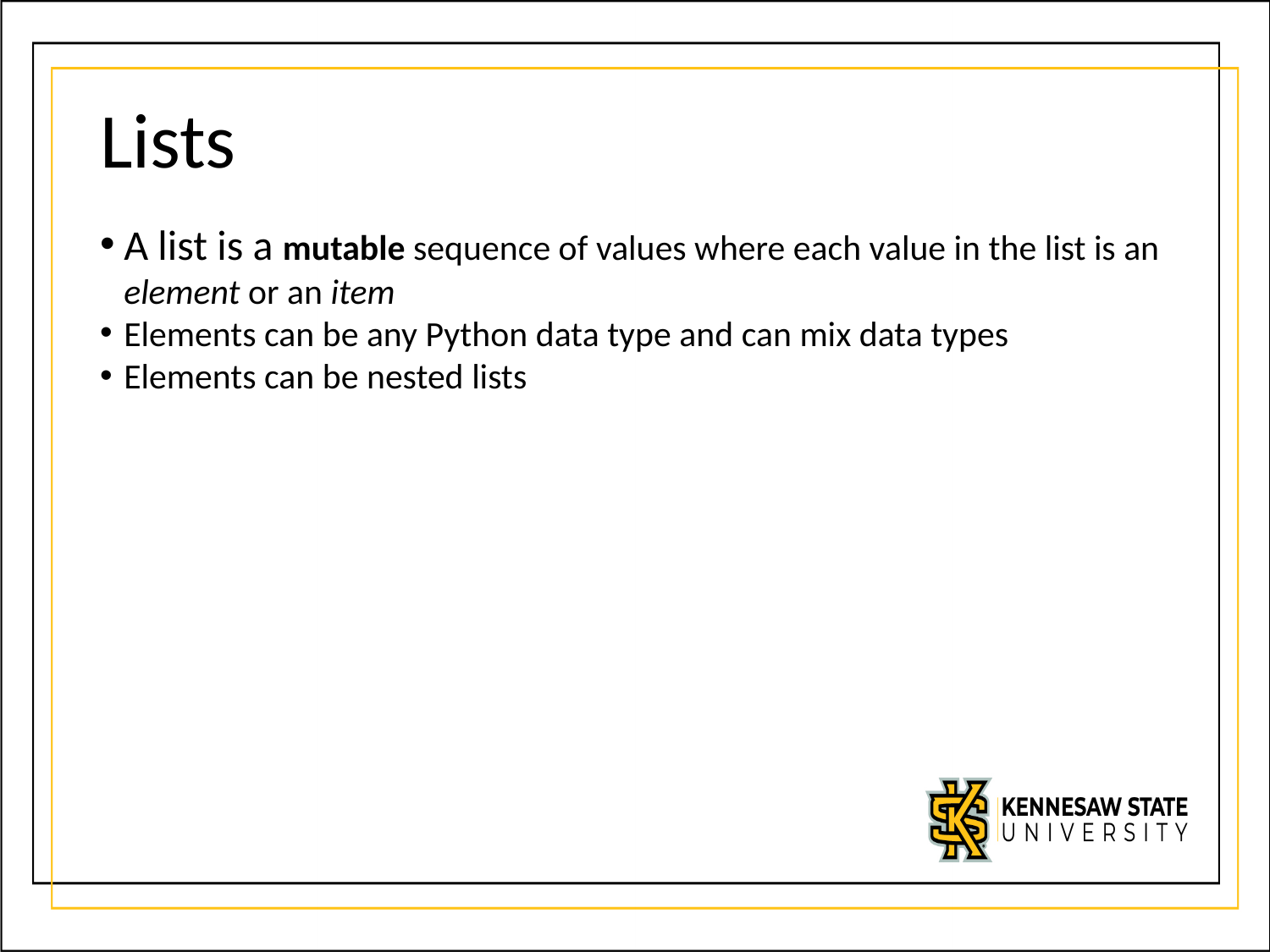

# Lists
A list is a mutable sequence of values where each value in the list is an element or an item
Elements can be any Python data type and can mix data types
Elements can be nested lists